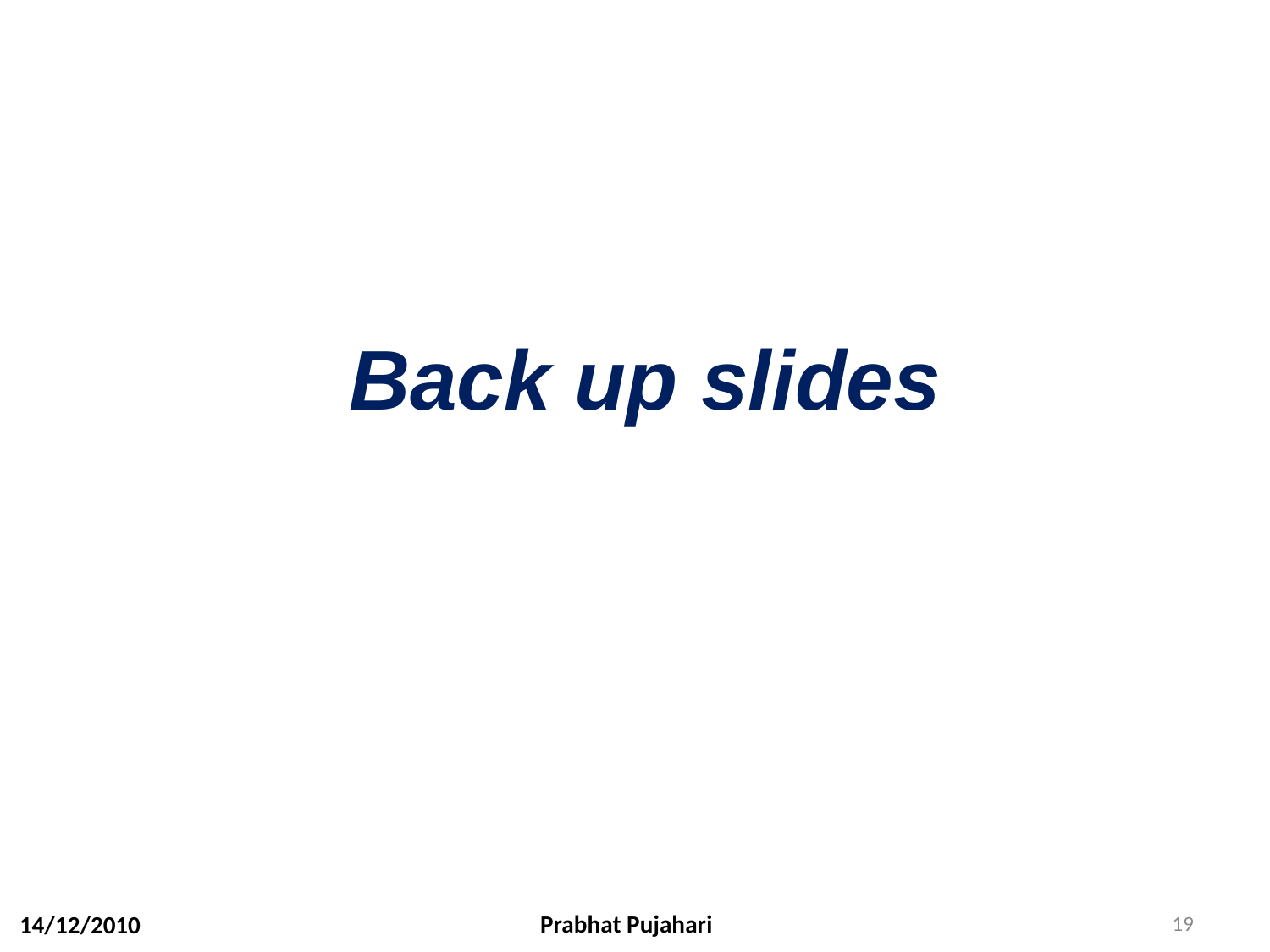

Back up slides
Prabhat Pujahari
19
14/12/2010